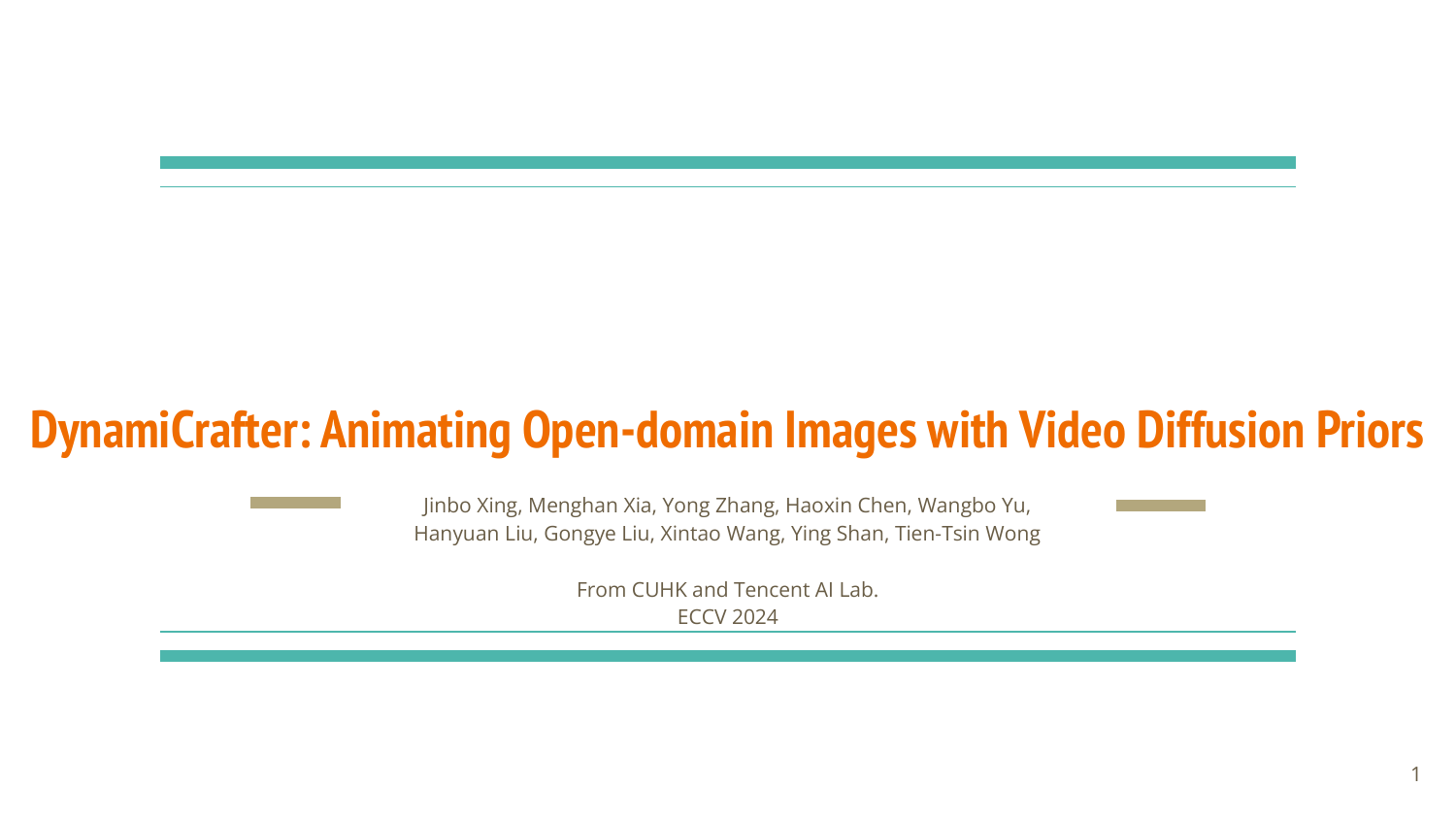

# DynamiCrafter: Animating Open-domain Images with Video Diffusion Priors
Jinbo Xing, Menghan Xia, Yong Zhang, Haoxin Chen, Wangbo Yu,
Hanyuan Liu, Gongye Liu, Xintao Wang, Ying Shan, Tien-Tsin Wong

From CUHK and Tencent AI Lab.
ECCV 2024
1